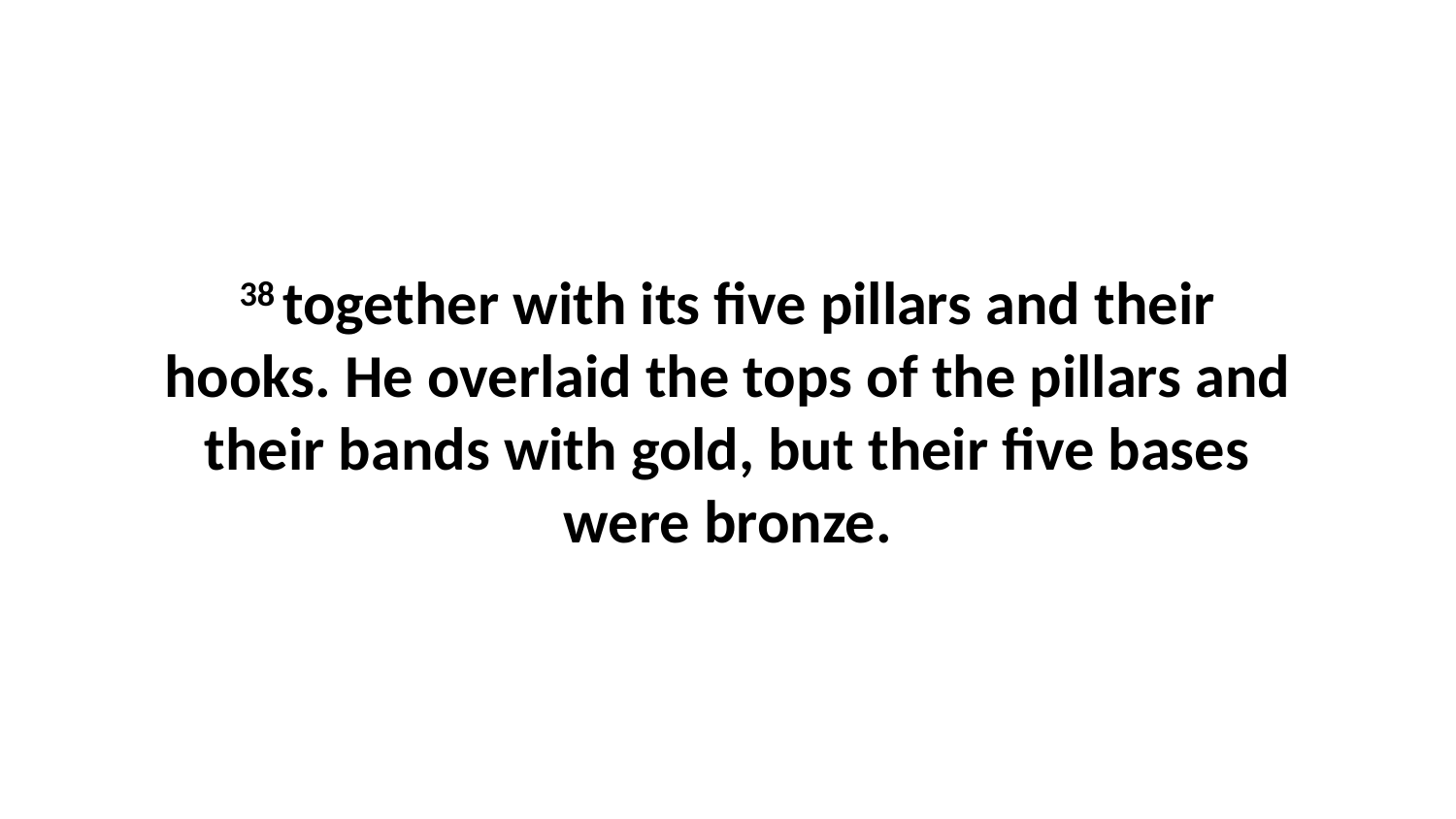

38 together with its five pillars and their hooks. He overlaid the tops of the pillars and their bands with gold, but their five bases were bronze.